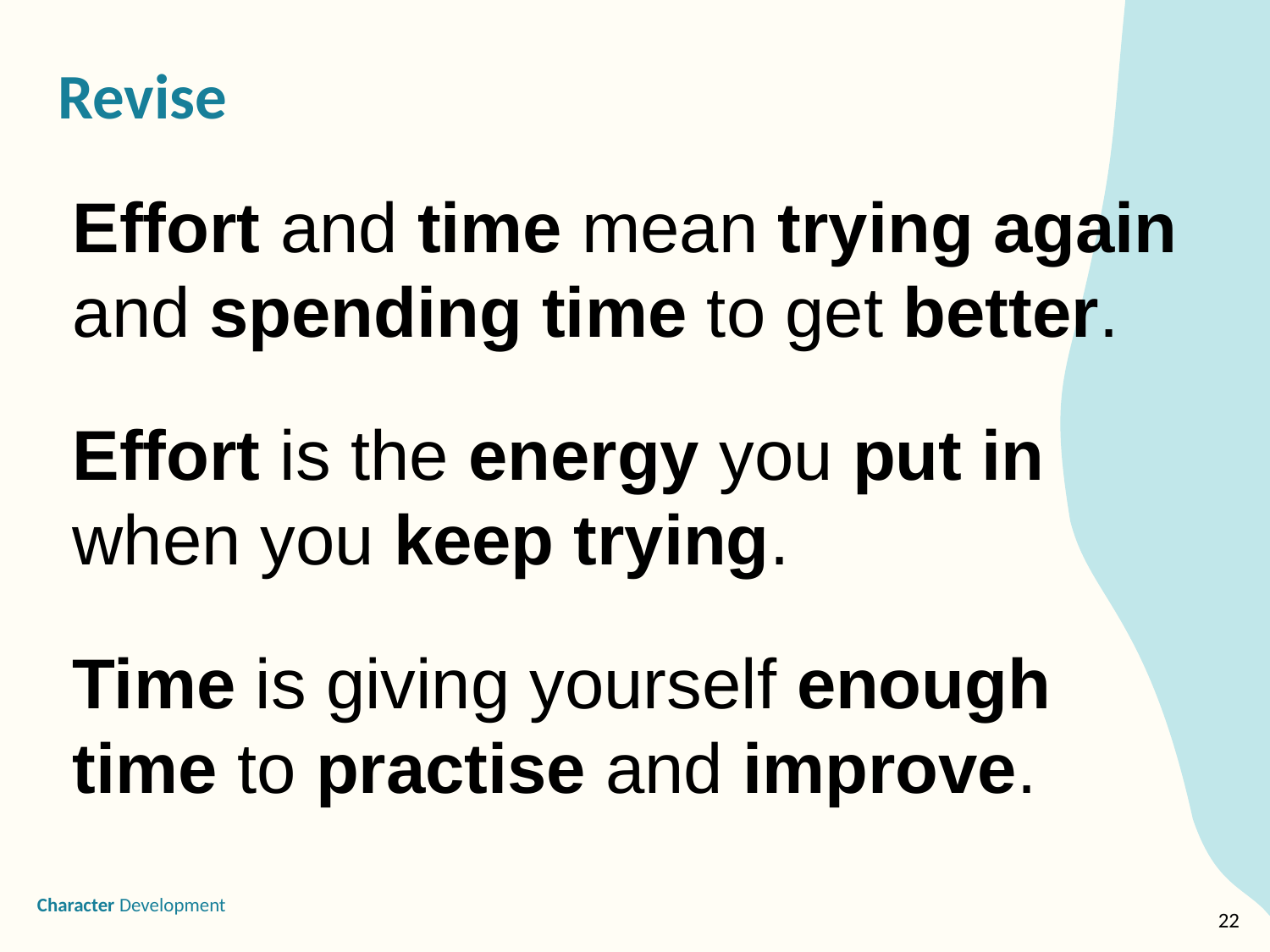

Effort and time mean trying again and spending time to get better.

Effort is the energy you put in when you keep trying.

Time is giving yourself enough time to practise and improve.